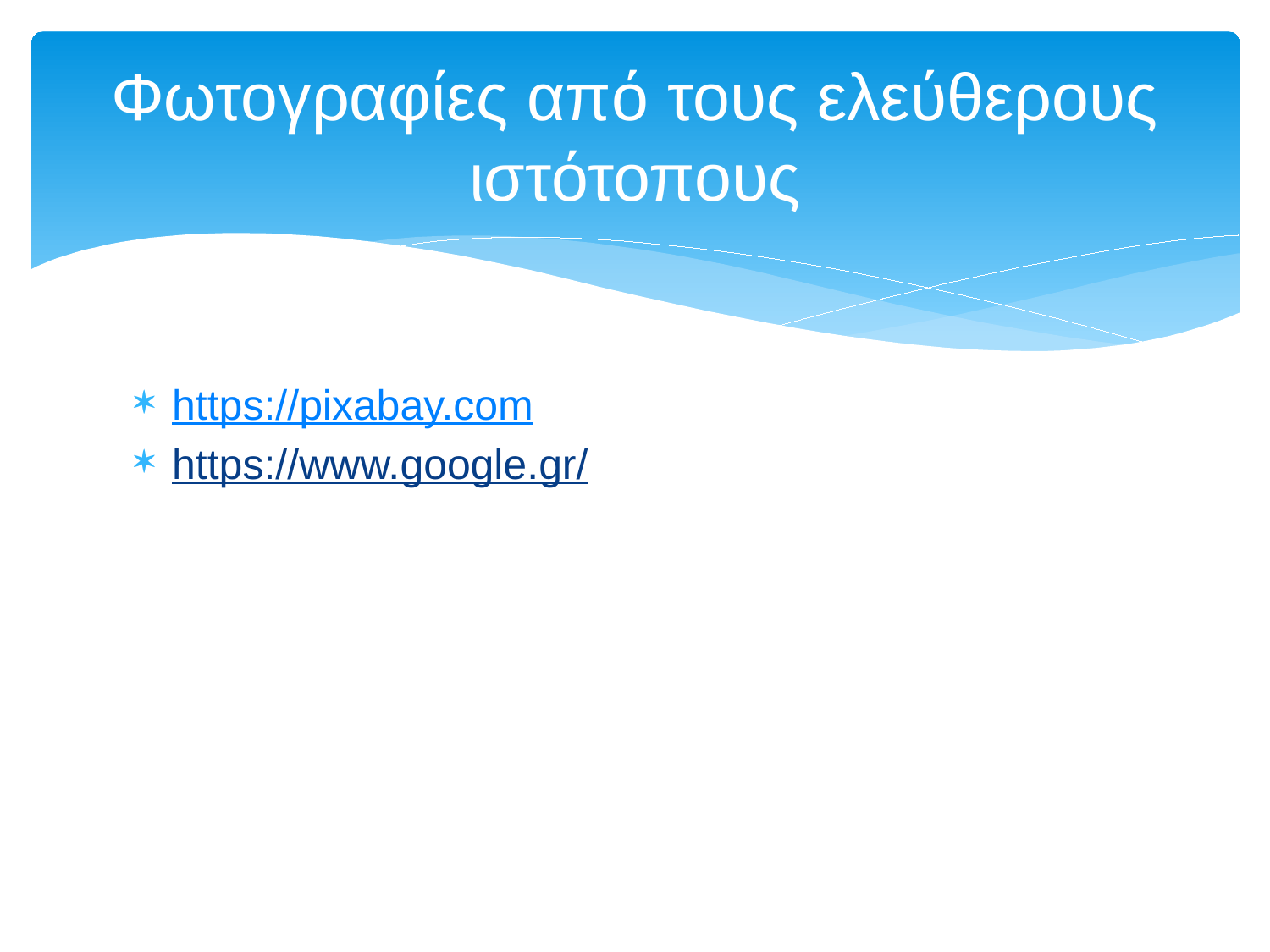

# Φωτογραφίες από τους ελεύθερους ιστότοπους
https://pixabay.com
https://www.google.gr/